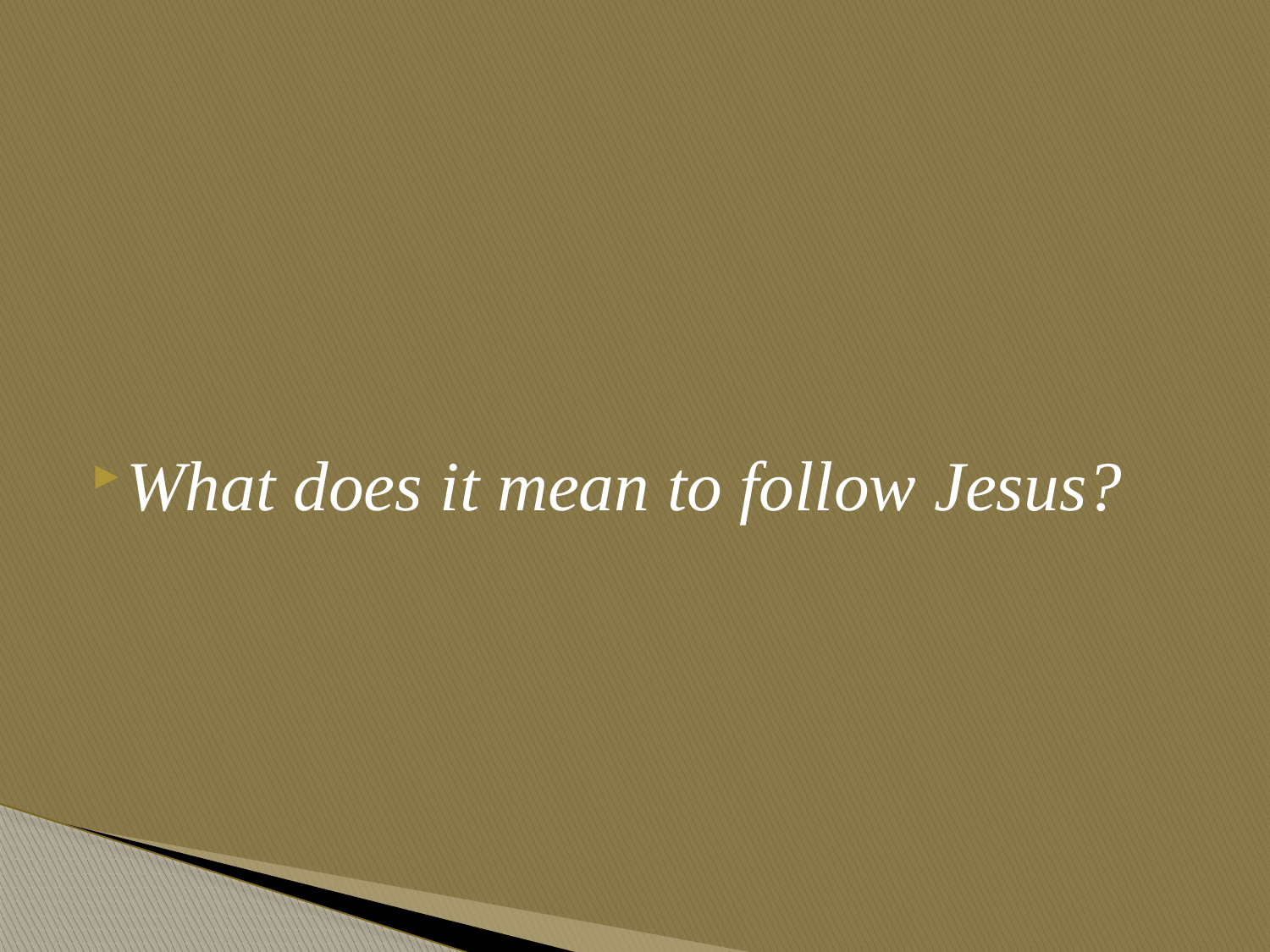

#
What does it mean to follow Jesus?